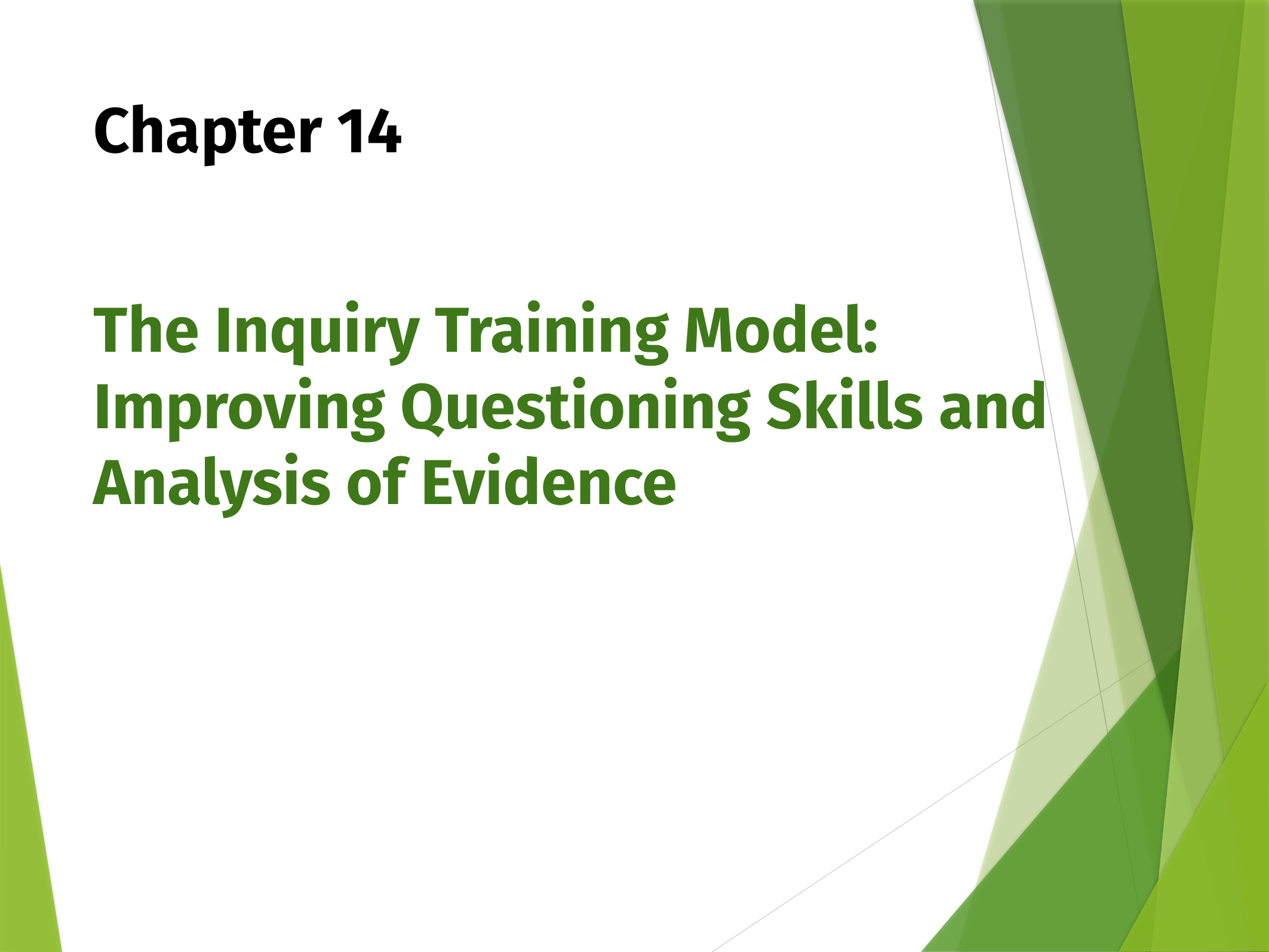

# Chapter 14

The Inquiry Training Model: Improving Questioning Skills and Analysis of Evidence